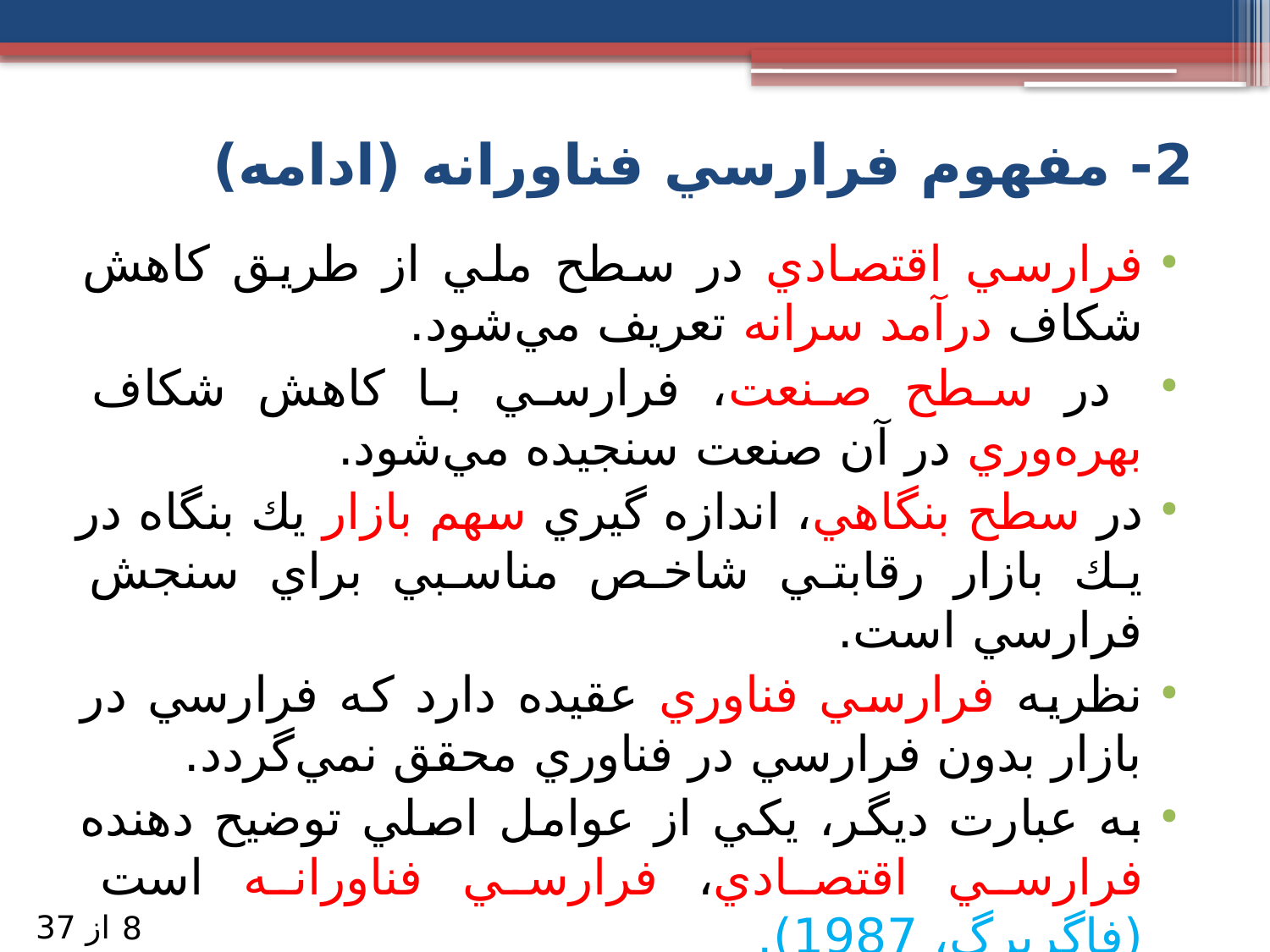

# 2- مفهوم فرارسي فناورانه (ادامه)
فرارسي اقتصادي در سطح ملي از طريق كاهش شكاف درآمد سرانه تعريف مي‌شود.
 در سطح صنعت، فرارسي با كاهش شكاف بهره‌وري در آن صنعت سنجيده مي‌شود.
در سطح بنگاهي، اندازه گيري سهم بازار يك بنگاه در يك بازار رقابتي شاخص مناسبي براي سنجش فرارسي است.
نظريه فرارسي فناوري عقيده دارد كه فرارسي در بازار بدون فرارسي در فناوري محقق نمي‌گردد.
به عبارت ديگر، يكي از عوامل اصلي توضيح دهنده فرارسي اقتصادي، فرارسي فناورانه است (فاگربرگ، 1987).
از 37
8